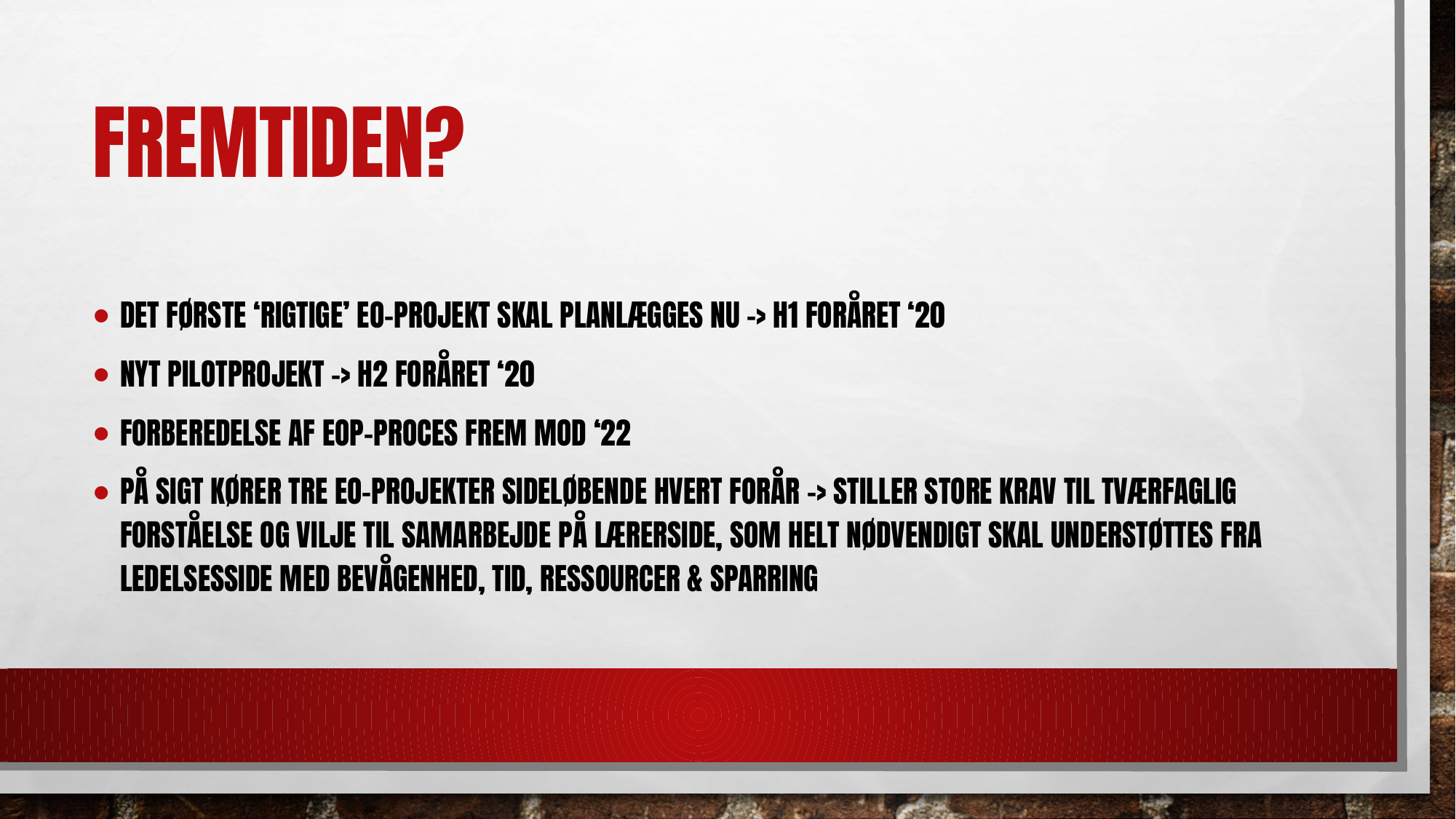

# Fremtiden?
Det første ‘rigtige’ Eo-projekt skal planlægges nu -> H1 foråret ‘20
Nyt pilotprojekt -> H2 foråret ‘20
Forberedelse af eop-proces frem mod ‘22
På sigt kører tre EO-projekter sideløbende hvert forår -> stiller store krav til tværfaglig forståelse og vilje til samarbejde på lærerside, som helt nødvendigt skal understøttes fra ledelsesside med bevågenhed, tid, ressourcer & sparring